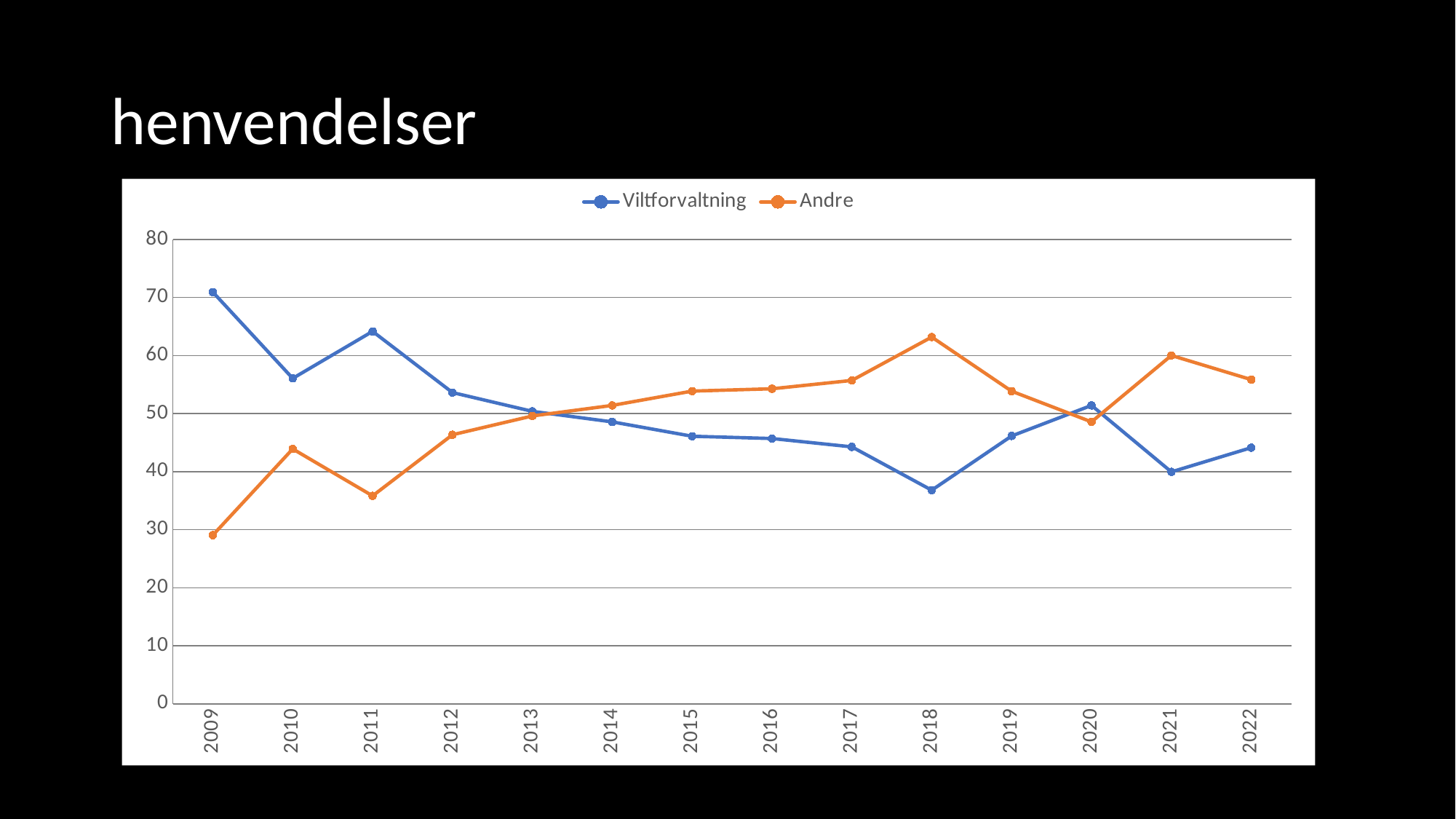

# henvendelser

### Chart

| Category | Viltforvaltning | Andre |
|---|---|---|
| 2009 | 70.9409594095941 | 29.059040590405903 |
| 2010 | 56.07629427792915 | 43.92370572207084 |
| 2011 | 64.16861826697892 | 35.831381733021075 |
| 2012 | 53.6327608982827 | 46.3672391017173 |
| 2013 | 50.3945885005637 | 49.6054114994363 |
| 2014 | 48.5827664399093 | 51.4172335600907 |
| 2015 | 46.11171960569551 | 53.88828039430449 |
| 2016 | 45.714285714285715 | 54.285714285714285 |
| 2017 | 44.27710843373494 | 55.72289156626506 |
| 2018 | 36.80593732820231 | 63.19406267179769 |
| 2019 | 46.15600448933782 | 53.87205387205387 |
| 2020 | 51.41881240147136 | 48.58118759852864 |
| 2021 | 39.973127309371854 | 60.02687269062815 |
| 2022 | 44.14132379248658 | 55.85867620751341 |